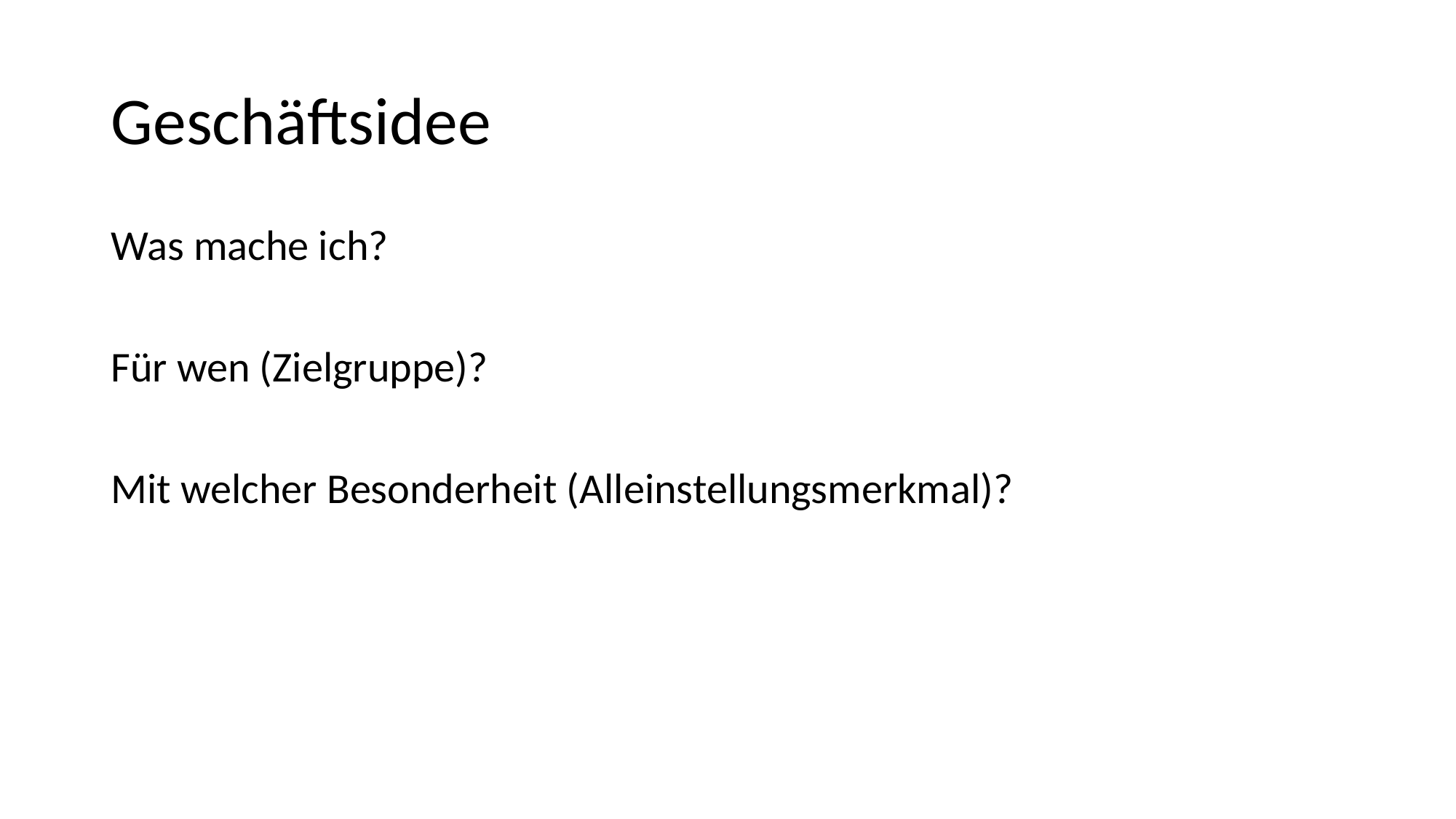

# Geschäftsidee
Was mache ich?

Für wen (Zielgruppe)?

Mit welcher Besonderheit (Alleinstellungsmerkmal)?